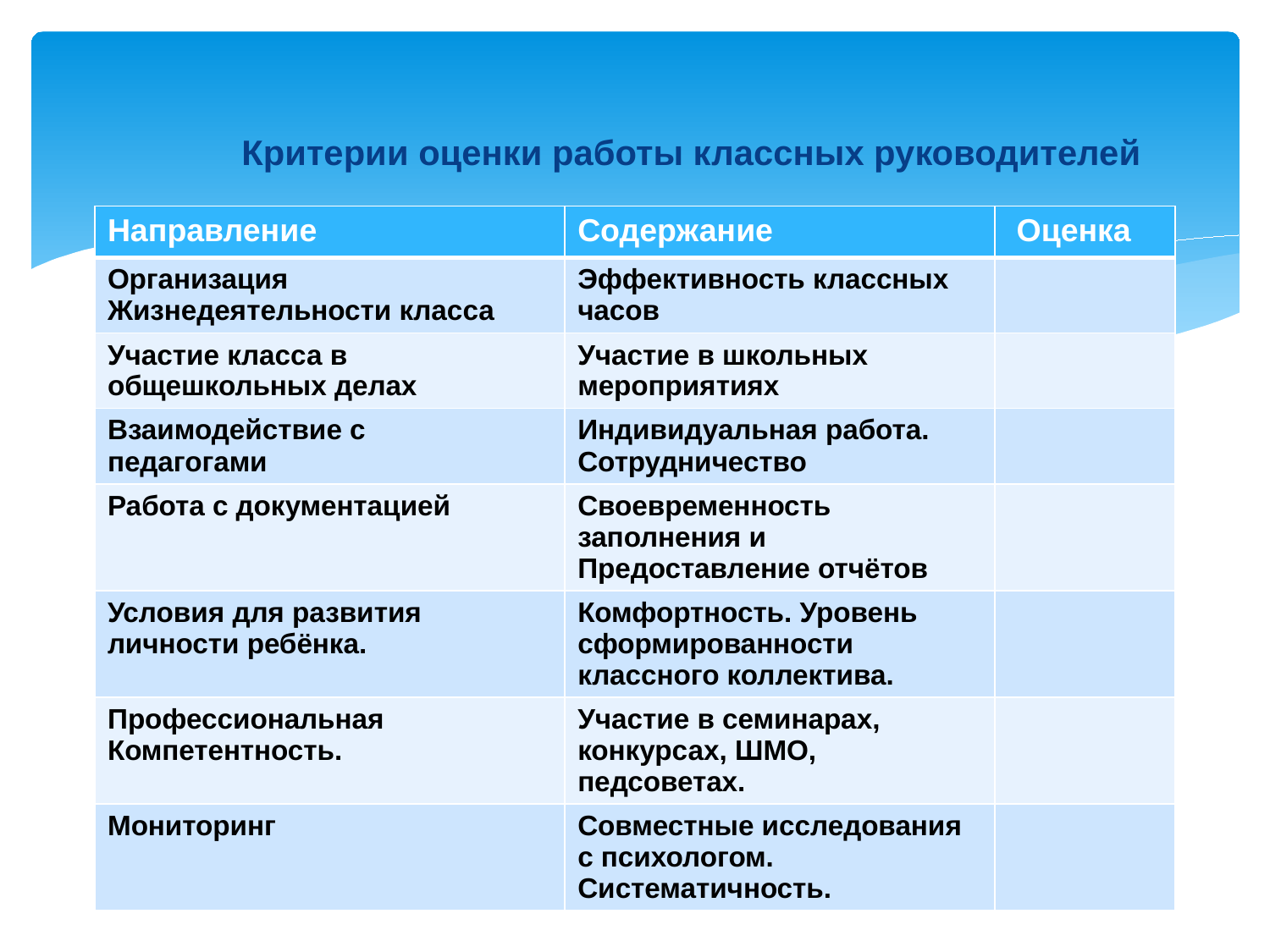

Критерии оценки работы классных руководителей

| Направление | Содержание | Оценка |
| --- | --- | --- |
| Организация Жизнедеятельности класса | Эффективность классных часов |  |
| Участие класса в общешкольных делах | Участие в школьных мероприятиях |  |
| Взаимодействие с педагогами | Индивидуальная работа. Сотрудничество |  |
| Работа с документацией | Своевременность заполнения и Предоставление отчётов |  |
| Условия для развития личности ребёнка. | Комфортность. Уровень сформированности классного коллектива. |  |
| Профессиональная Компетентность. | Участие в семинарах, конкурсах, ШМО, педсоветах. |  |
| Мониторинг | Совместные исследования с психологом. Систематичность. |  |